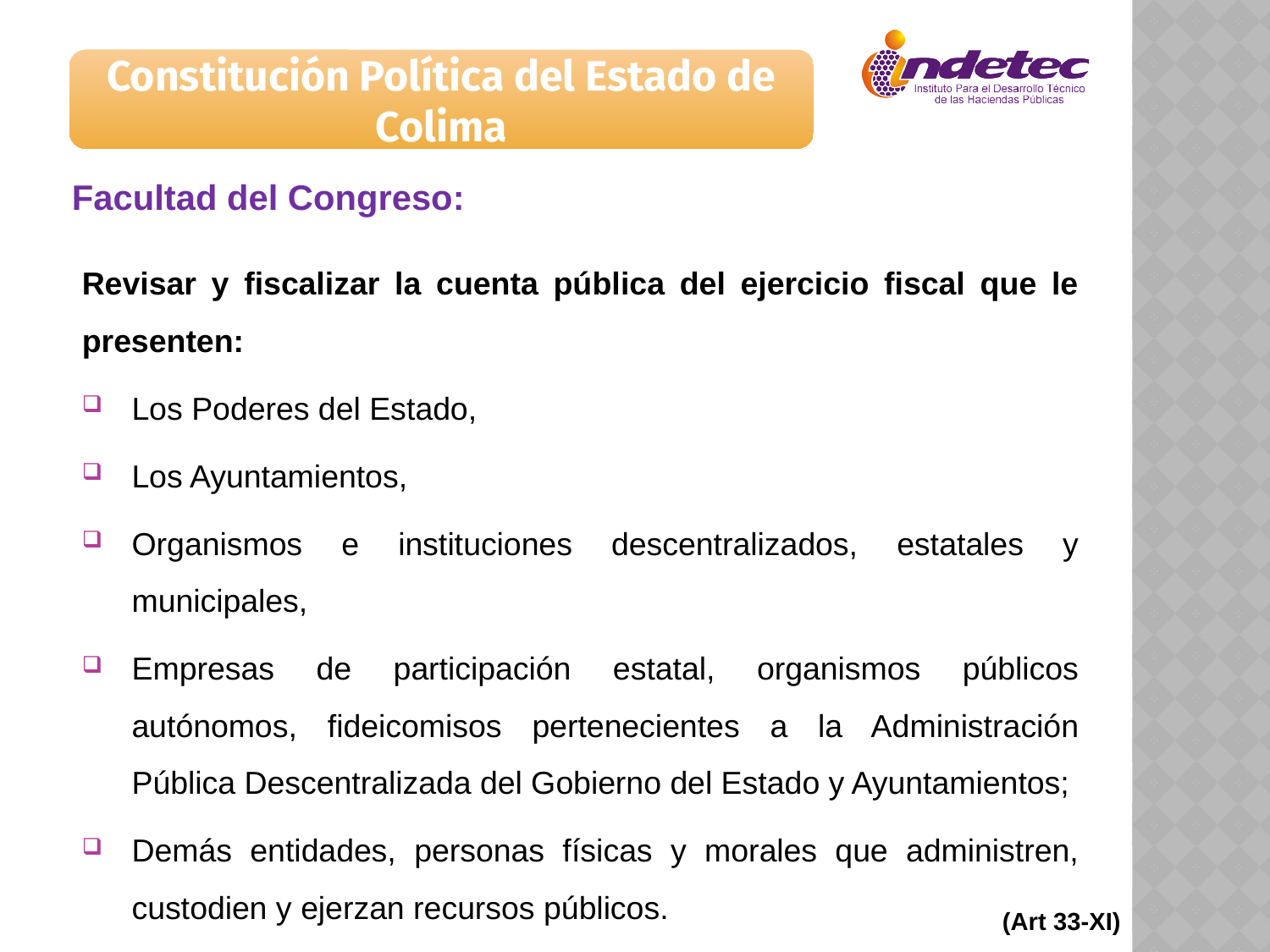

Constitución Política del Estado de Colima
Facultad del Congreso:
Revisar y fiscalizar la cuenta pública del ejercicio fiscal que le presenten:
Los Poderes del Estado,
Los Ayuntamientos,
Organismos e instituciones descentralizados, estatales y municipales,
Empresas de participación estatal, organismos públicos autónomos, fideicomisos pertenecientes a la Administración Pública Descentralizada del Gobierno del Estado y Ayuntamientos;
Demás entidades, personas físicas y morales que administren, custodien y ejerzan recursos públicos.

(Art 33-XI)